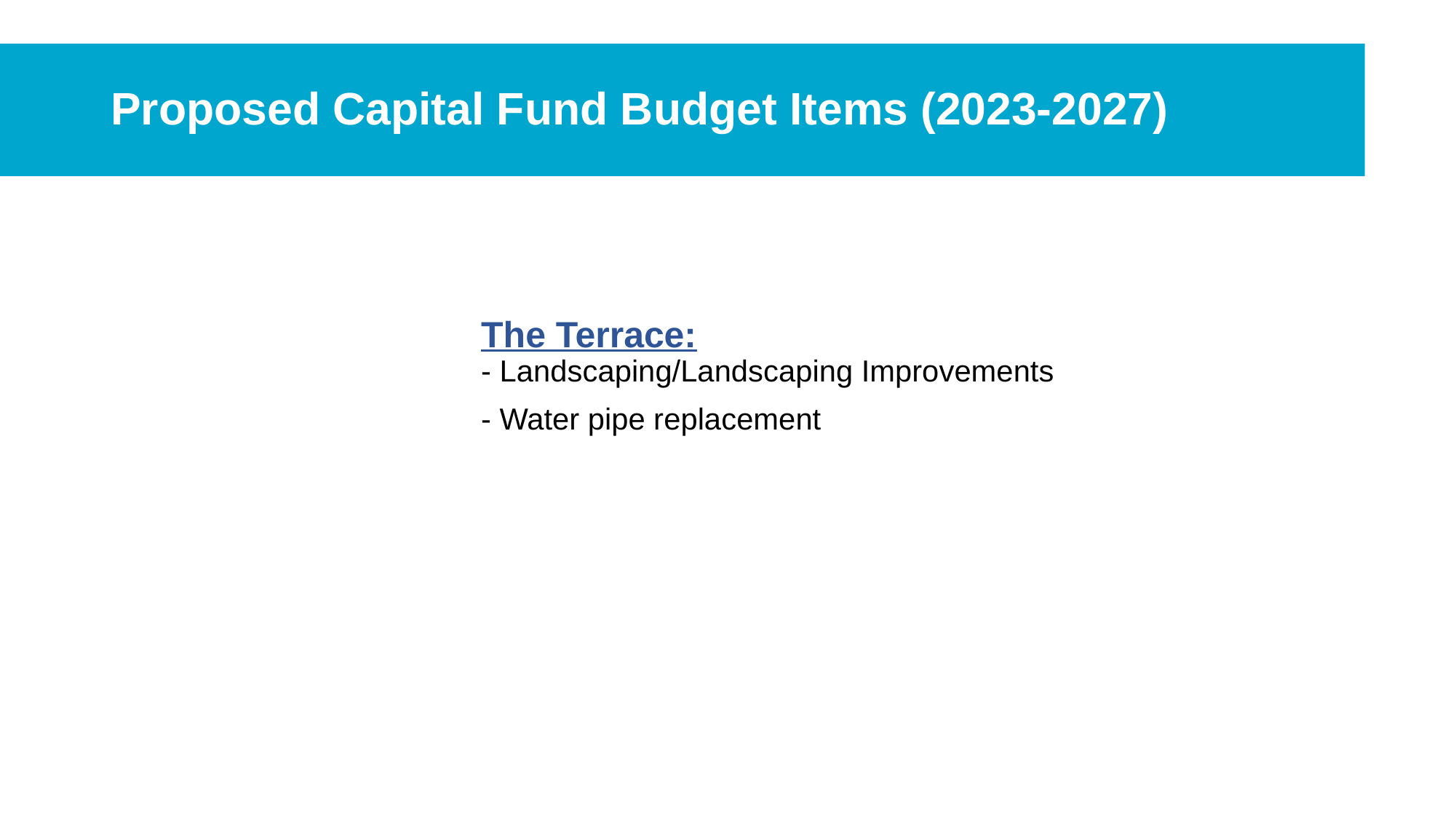

# Proposed Capital Fund Budget Items (2023-2027)
The Terrace:
- Landscaping/Landscaping Improvements
- Water pipe replacement